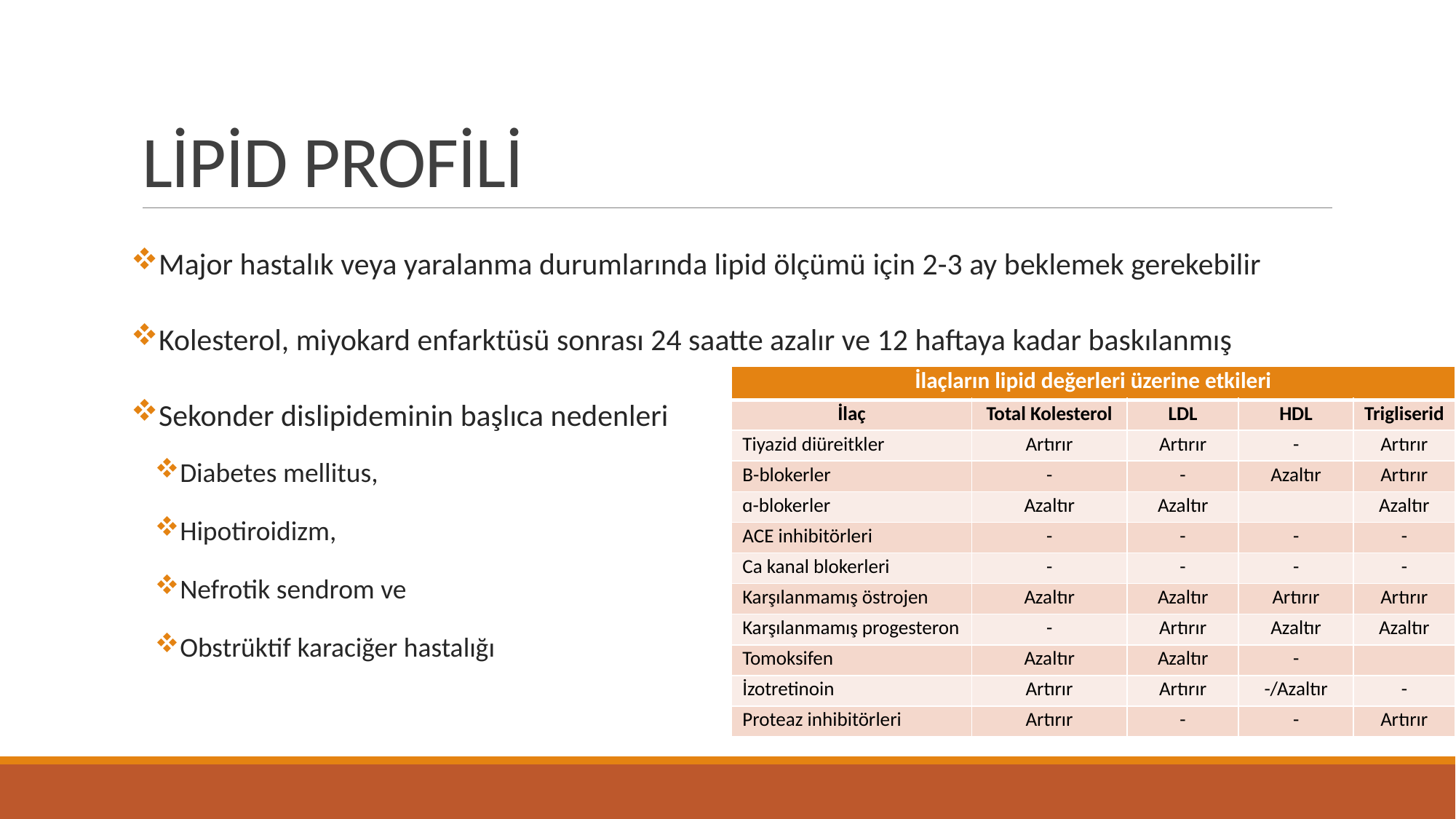

# LİPİD PROFİLİ
Major hastalık veya yaralanma durumlarında lipid ölçümü için 2-3 ay beklemek gerekebilir
Kolesterol, miyokard enfarktüsü sonrası 24 saatte azalır ve 12 haftaya kadar baskılanmış
Sekonder dislipideminin başlıca nedenleri
Diabetes mellitus,
Hipotiroidizm,
Nefrotik sendrom ve
Obstrüktif karaciğer hastalığı
| İlaçların lipid değerleri üzerine etkileri |  |  |  |  |
| --- | --- | --- | --- | --- |
| İlaç | Total Kolesterol | LDL | HDL | Trigliserid |
| Tiyazid diüreitkler | Artırır | Artırır | - | Artırır |
| Β-blokerler | - | - | Azaltır | Artırır |
| ɑ-blokerler | Azaltır | Azaltır |  | Azaltır |
| ACE inhibitörleri | - | - | - | - |
| Ca kanal blokerleri | - | - | - | - |
| Karşılanmamış östrojen | Azaltır | Azaltır | Artırır | Artırır |
| Karşılanmamış progesteron | - | Artırır | Azaltır | Azaltır |
| Tomoksifen | Azaltır | Azaltır | - |  |
| İzotretinoin | Artırır | Artırır | -/Azaltır | - |
| Proteaz inhibitörleri | Artırır | - | - | Artırır |